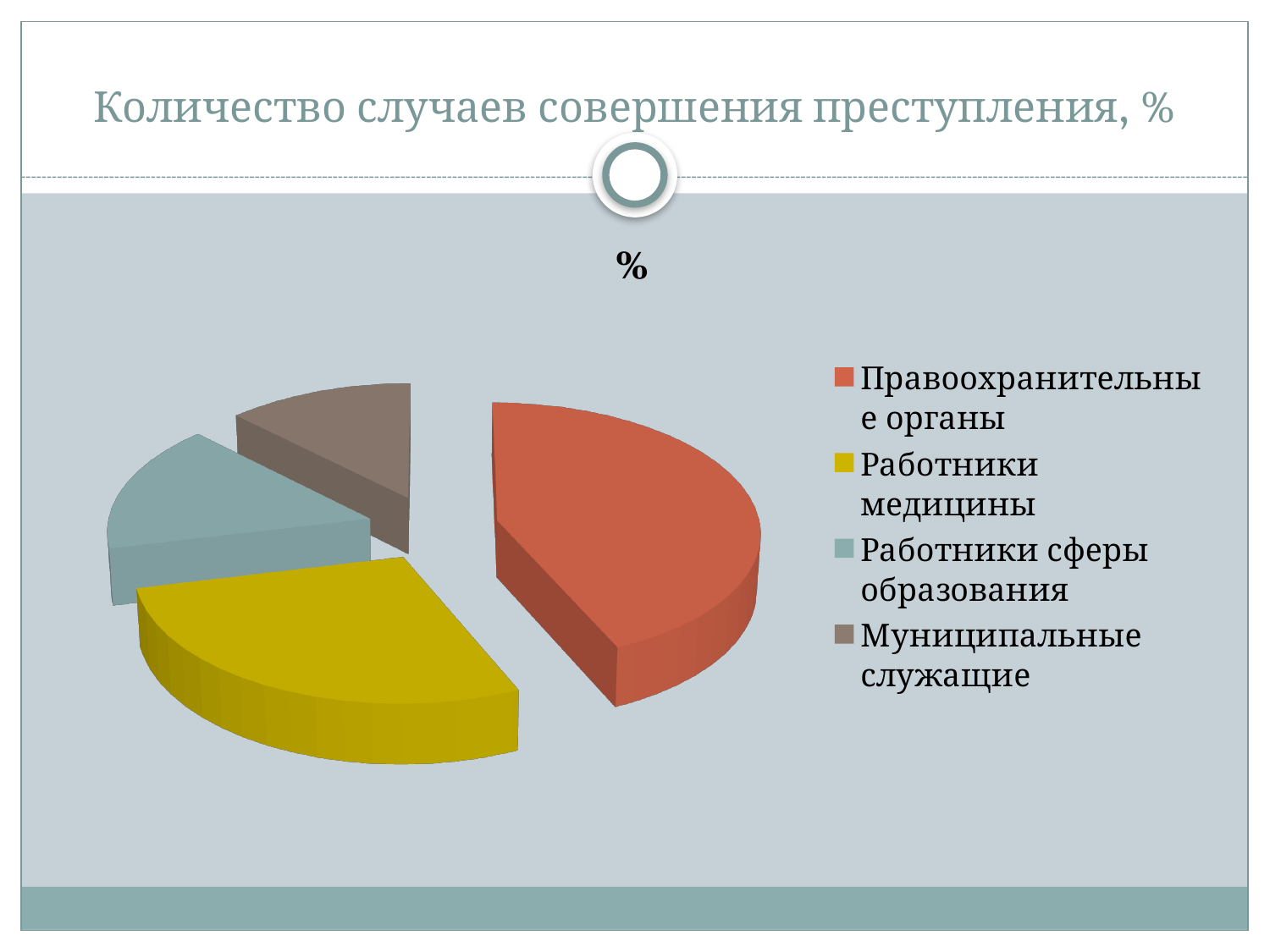

# Количество случаев совершения преступления, %

[unsupported chart]